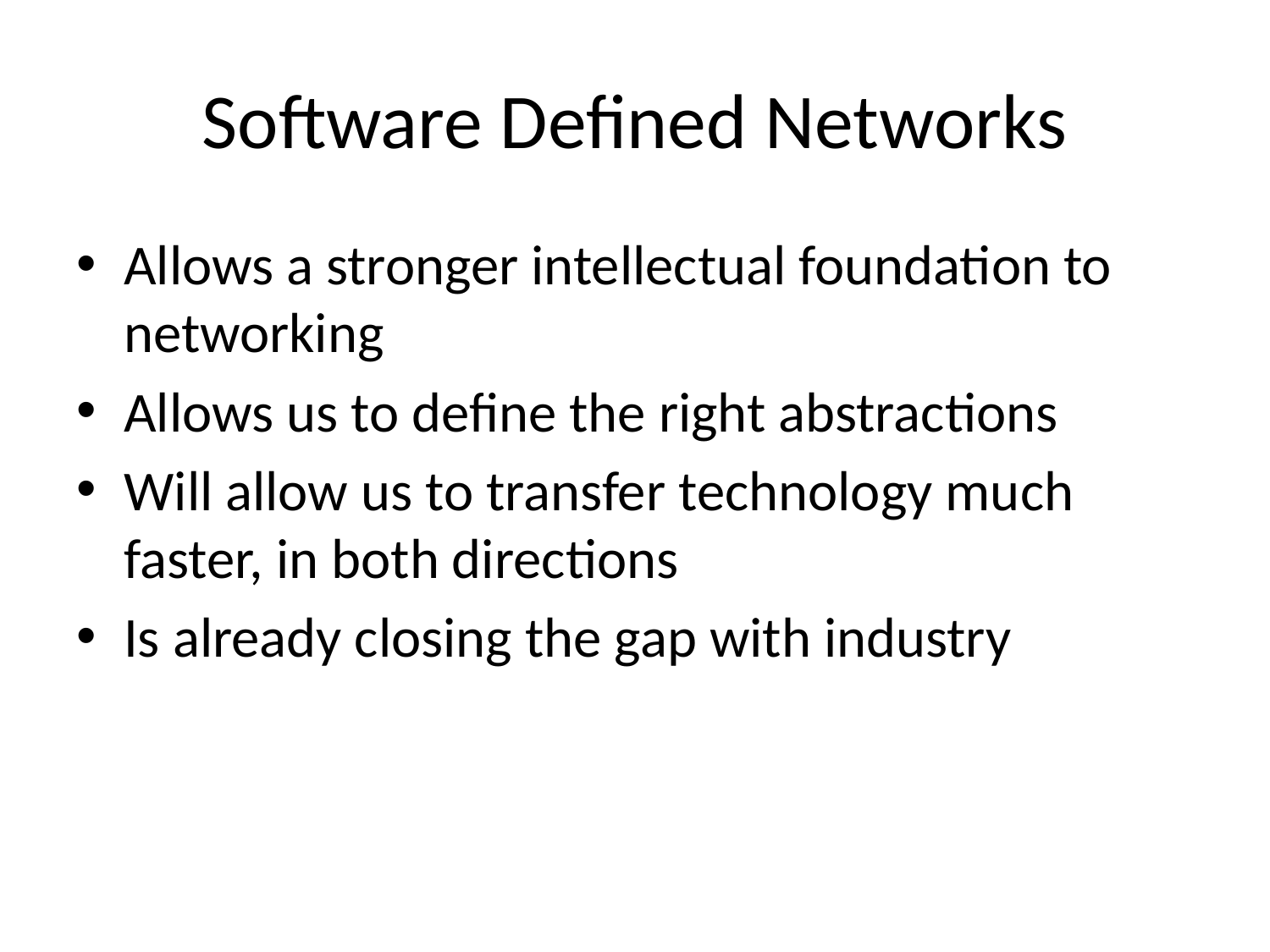

# Software Defined Networks
Allows a stronger intellectual foundation to networking
Allows us to define the right abstractions
Will allow us to transfer technology much faster, in both directions
Is already closing the gap with industry